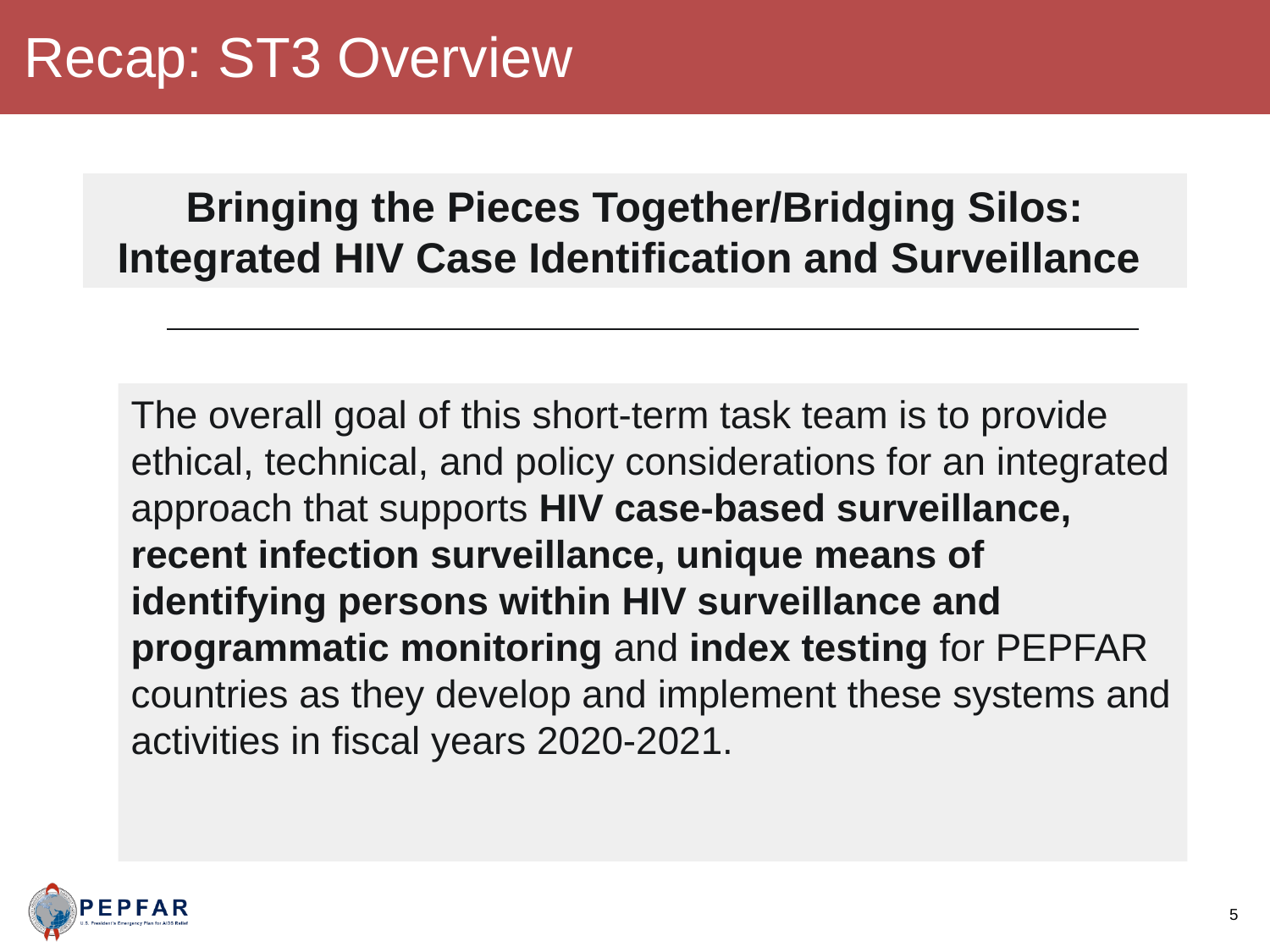

Recap: ST3 Overview
Bringing the Pieces Together/Bridging Silos: Integrated HIV Case Identification and Surveillance
The overall goal of this short-term task team is to provide ethical, technical, and policy considerations for an integrated approach that supports HIV case-based surveillance, recent infection surveillance, unique means of identifying persons within HIV surveillance and programmatic monitoring and index testing for PEPFAR countries as they develop and implement these systems and activities in fiscal years 2020-2021.